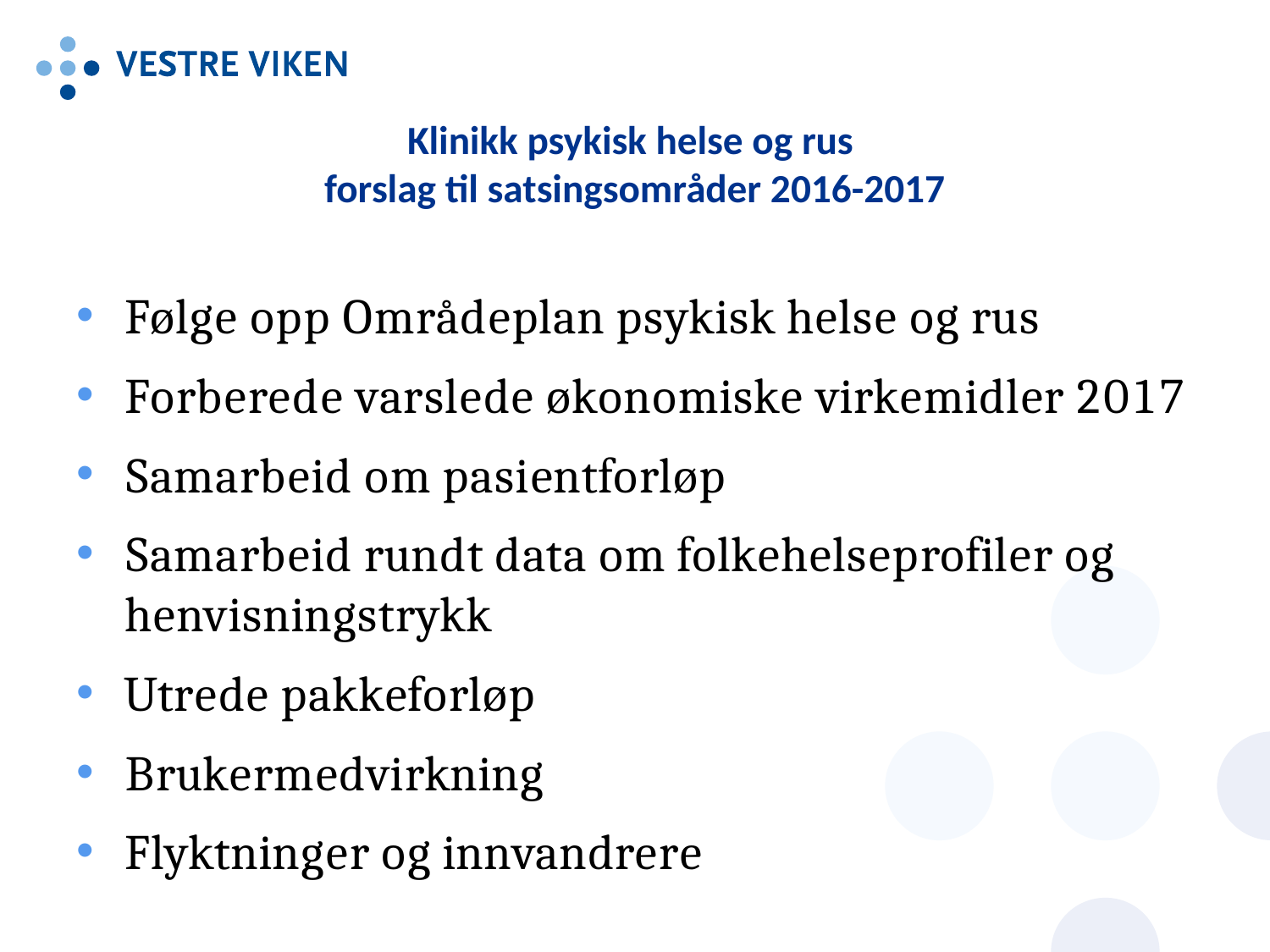

# Klinikk psykisk helse og rus forslag til satsingsområder 2016-2017
Følge opp Områdeplan psykisk helse og rus
Forberede varslede økonomiske virkemidler 2017
Samarbeid om pasientforløp
Samarbeid rundt data om folkehelseprofiler og henvisningstrykk
Utrede pakkeforløp
Brukermedvirkning
Flyktninger og innvandrere